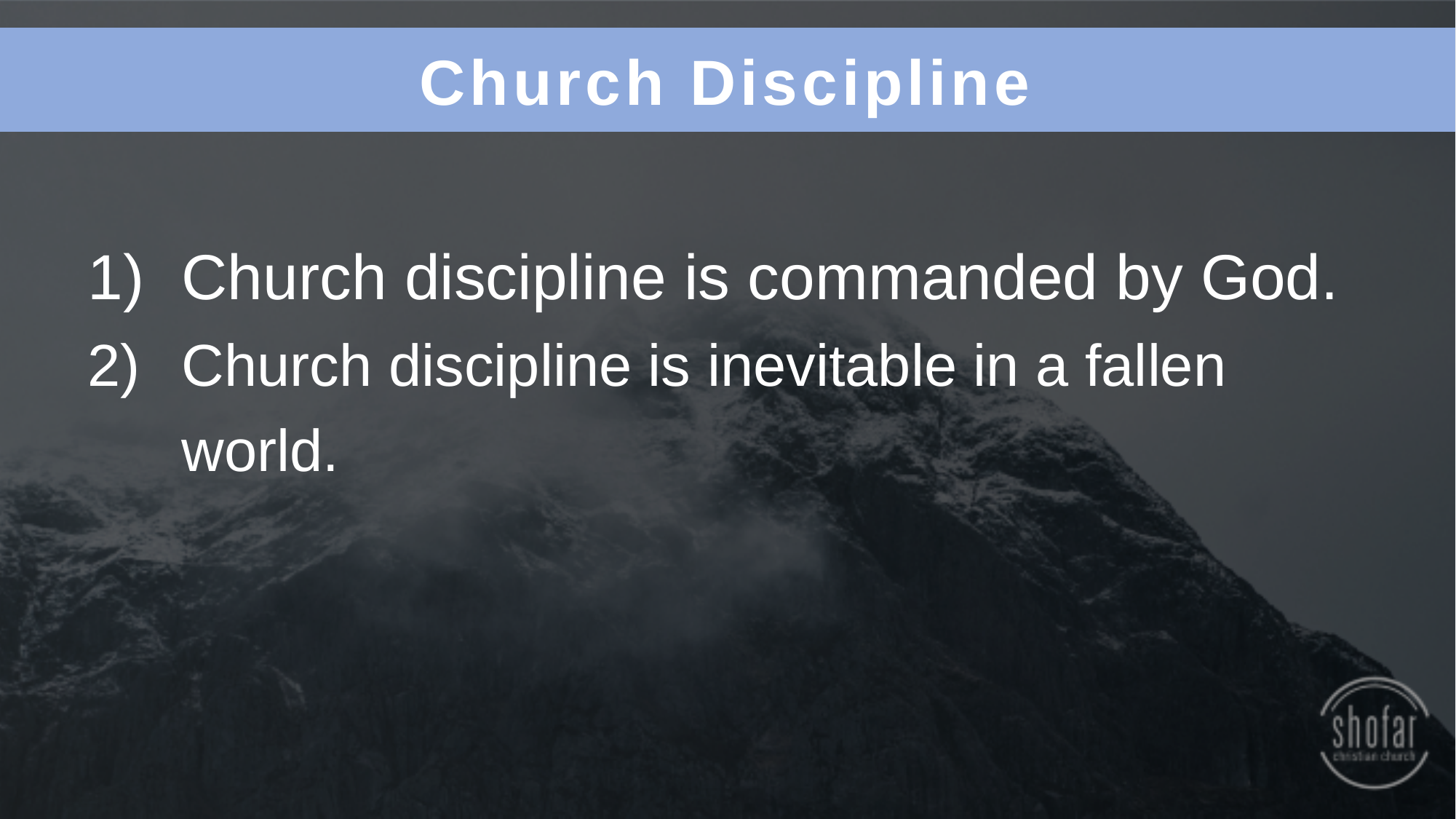

Church Discipline

Church discipline is commanded by God.
Church discipline is inevitable in a fallen world.